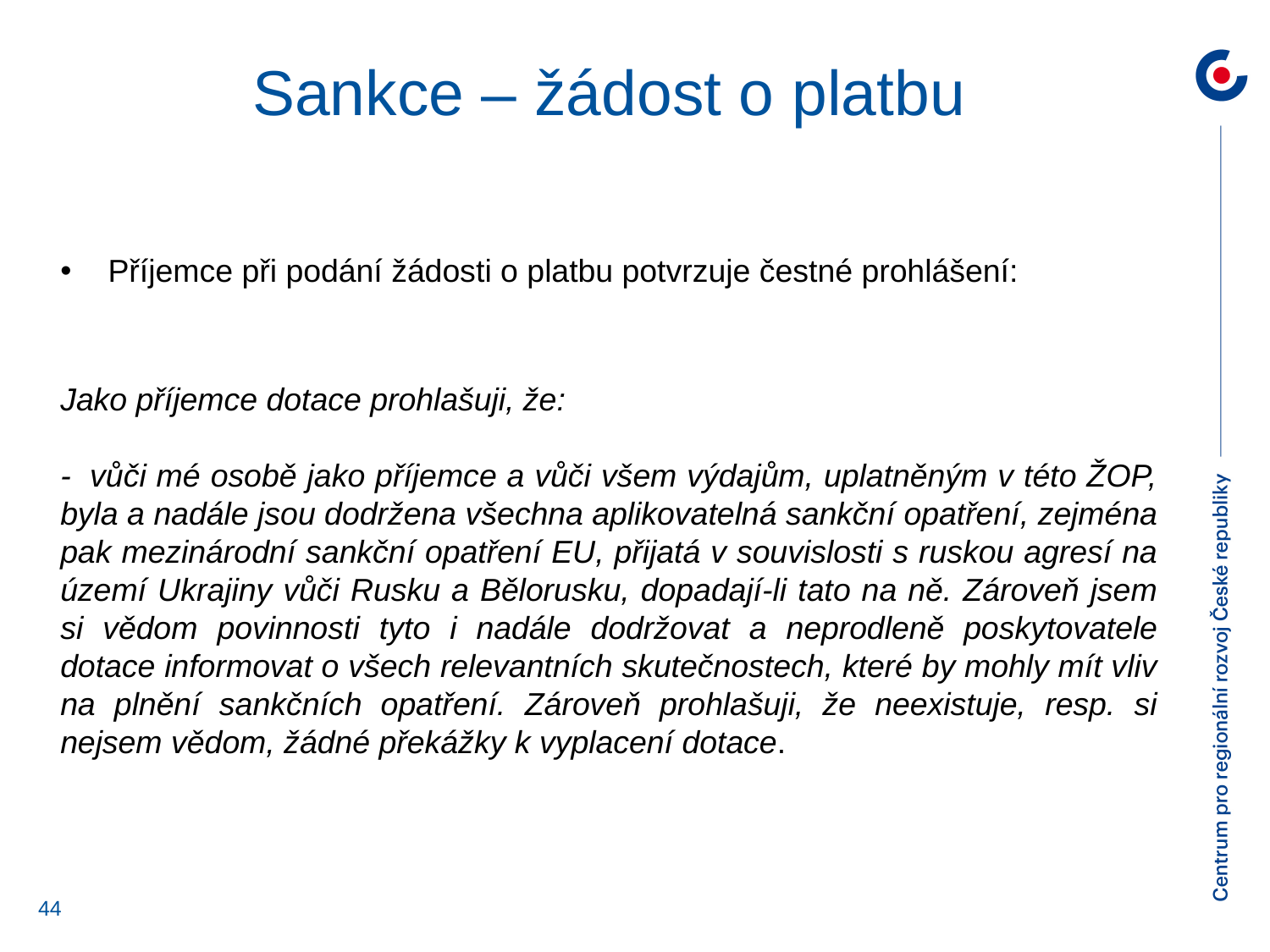

Sankce – žádost o platbu
Příjemce při podání žádosti o platbu potvrzuje čestné prohlášení:

Jako příjemce dotace prohlašuji, že:

-  vůči mé osobě jako příjemce a vůči všem výdajům, uplatněným v této ŽOP, byla a nadále jsou dodržena všechna aplikovatelná sankční opatření, zejména pak mezinárodní sankční opatření EU, přijatá v souvislosti s ruskou agresí na území Ukrajiny vůči Rusku a Bělorusku, dopadají-li tato na ně. Zároveň jsem si vědom povinnosti tyto i nadále dodržovat a neprodleně poskytovatele dotace informovat o všech relevantních skutečnostech, které by mohly mít vliv na plnění sankčních opatření. Zároveň prohlašuji, že neexistuje, resp. si nejsem vědom, žádné překážky k vyplacení dotace.

44